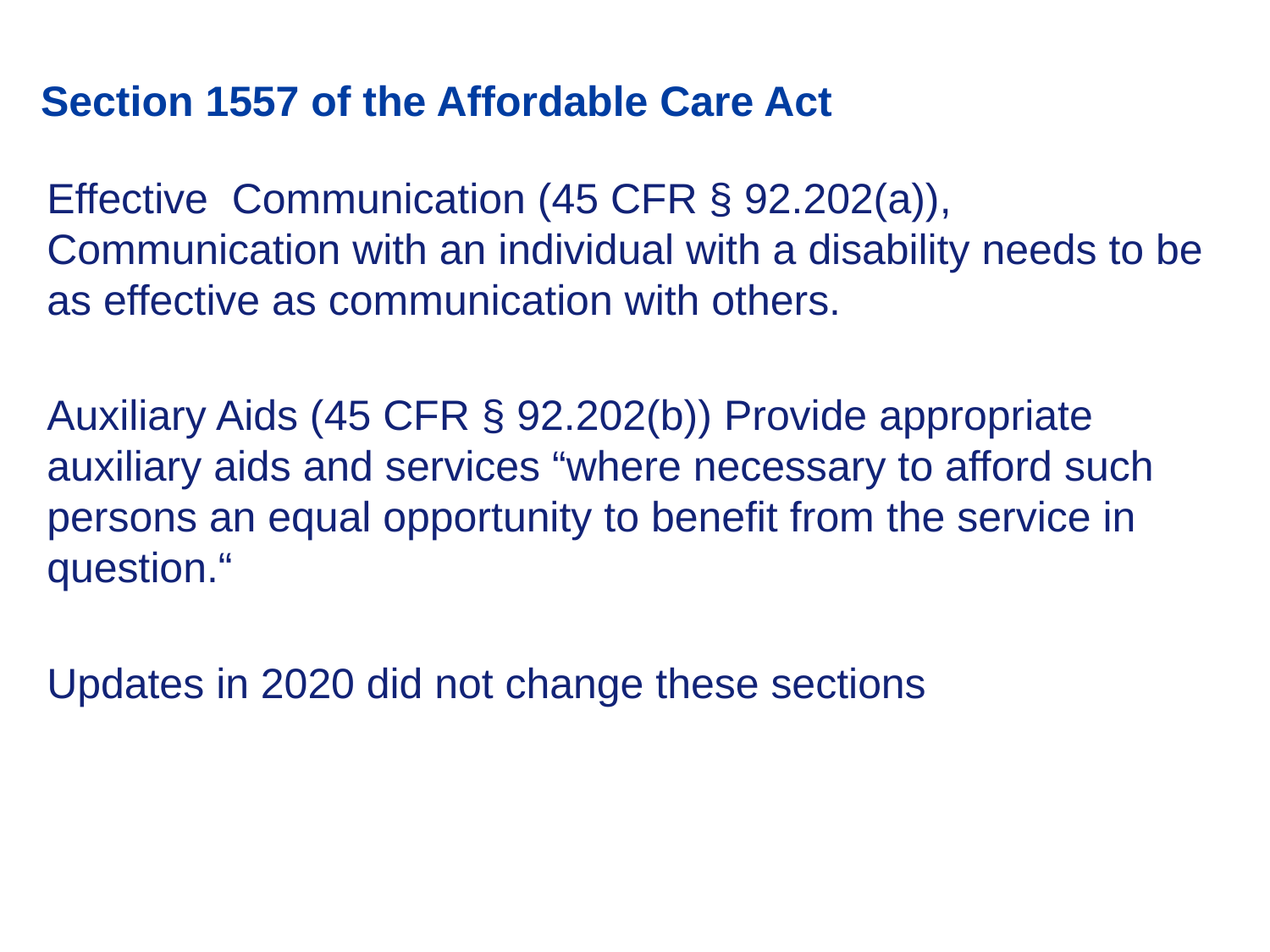

# Section 1557 of the Affordable Care Act
Effective  Communication (45 CFR § 92.202(a)),  Communication with an individual with a disability needs to be as effective as communication with others.

Auxiliary Aids (45 CFR § 92.202(b)) Provide appropriate auxiliary aids and services “where necessary to afford such persons an equal opportunity to benefit from the service in question.“

Updates in 2020 did not change these sections
19